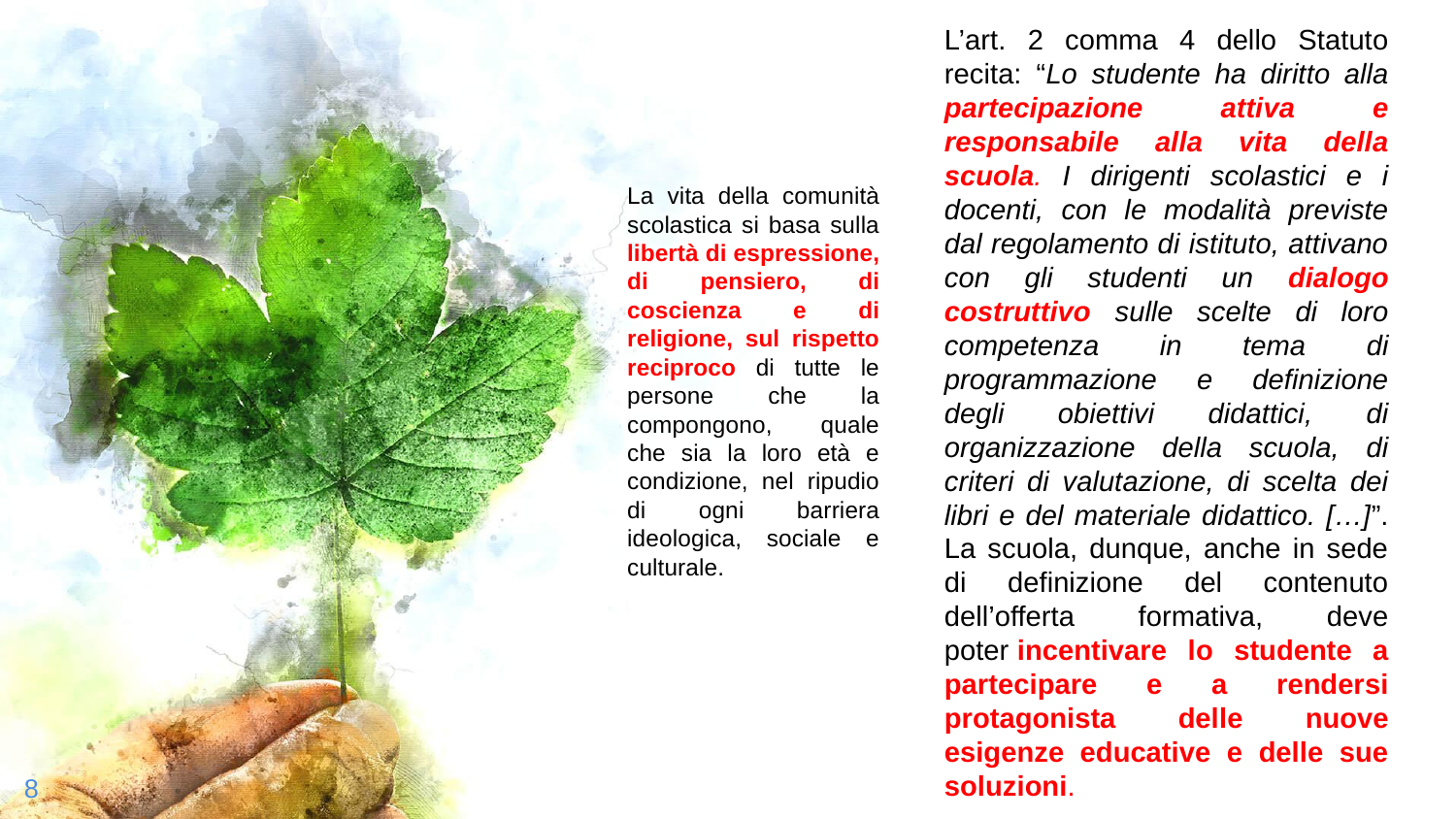

L’art. 2 comma 4 dello Statuto recita: “Lo studente ha diritto alla partecipazione attiva e responsabile alla vita della scuola. I dirigenti scolastici e i docenti, con le modalità previste dal regolamento di istituto, attivano con gli studenti un dialogo costruttivo sulle scelte di loro competenza in tema di programmazione e definizione degli obiettivi didattici, di organizzazione della scuola, di criteri di valutazione, di scelta dei libri e del materiale didattico. […]”. La scuola, dunque, anche in sede di definizione del contenuto dell’offerta formativa, deve poter incentivare lo studente a partecipare e a rendersi protagonista delle nuove esigenze educative e delle sue soluzioni.
La vita della comunità scolastica si basa sulla libertà di espressione, di pensiero, di coscienza e di religione, sul rispetto reciproco di tutte le persone che la compongono, quale che sia la loro età e condizione, nel ripudio di ogni barriera ideologica, sociale e culturale.
8